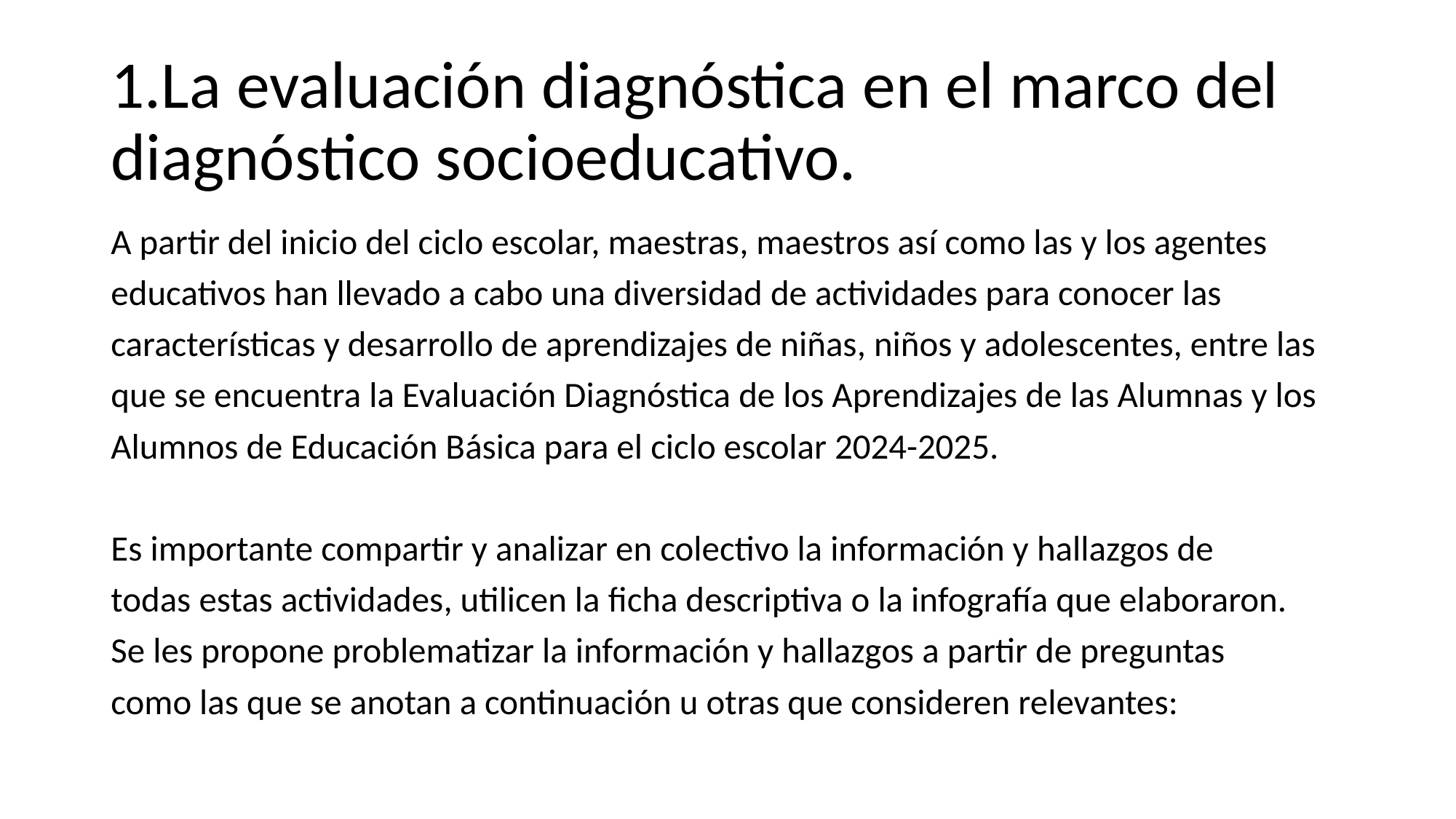

# 1.La evaluación diagnóstica en el marco del diagnóstico socioeducativo.
A partir del inicio del ciclo escolar, maestras, maestros así como las y los agentes
educativos han llevado a cabo una diversidad de actividades para conocer las
características y desarrollo de aprendizajes de niñas, niños y adolescentes, entre las
que se encuentra la Evaluación Diagnóstica de los Aprendizajes de las Alumnas y los
Alumnos de Educación Básica para el ciclo escolar 2024-2025.

Es importante compartir y analizar en colectivo la información y hallazgos de
todas estas actividades, utilicen la ficha descriptiva o la infografía que elaboraron.
Se les propone problematizar la información y hallazgos a partir de preguntas
como las que se anotan a continuación u otras que consideren relevantes: